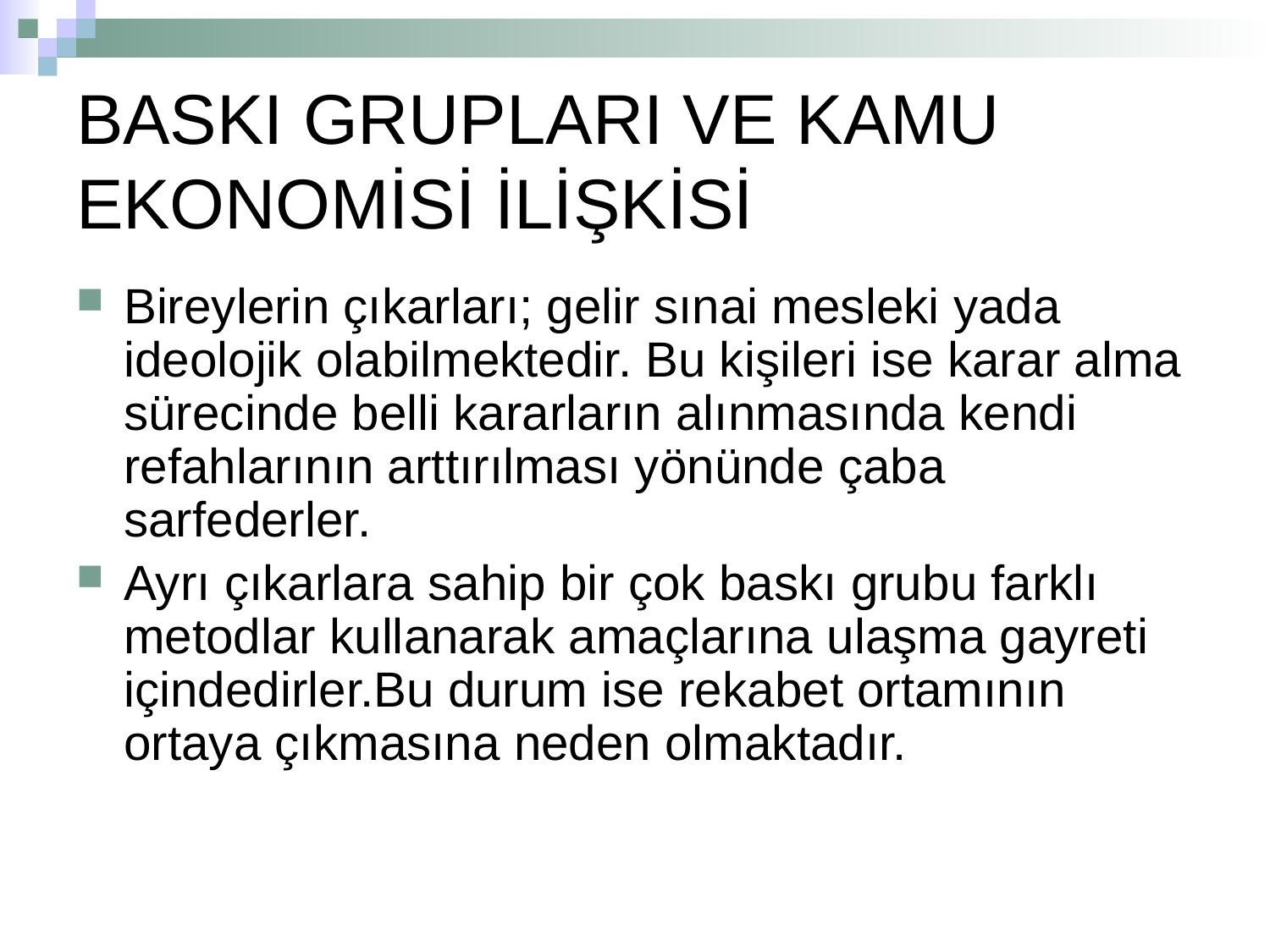

# BASKI GRUPLARI VE KAMU EKONOMİSİ İLİŞKİSİ
Bireylerin çıkarları; gelir sınai mesleki yada ideolojik olabilmektedir. Bu kişileri ise karar alma sürecinde belli kararların alınmasında kendi refahlarının arttırılması yönünde çaba sarfederler.
Ayrı çıkarlara sahip bir çok baskı grubu farklı metodlar kullanarak amaçlarına ulaşma gayreti içindedirler.Bu durum ise rekabet ortamının ortaya çıkmasına neden olmaktadır.